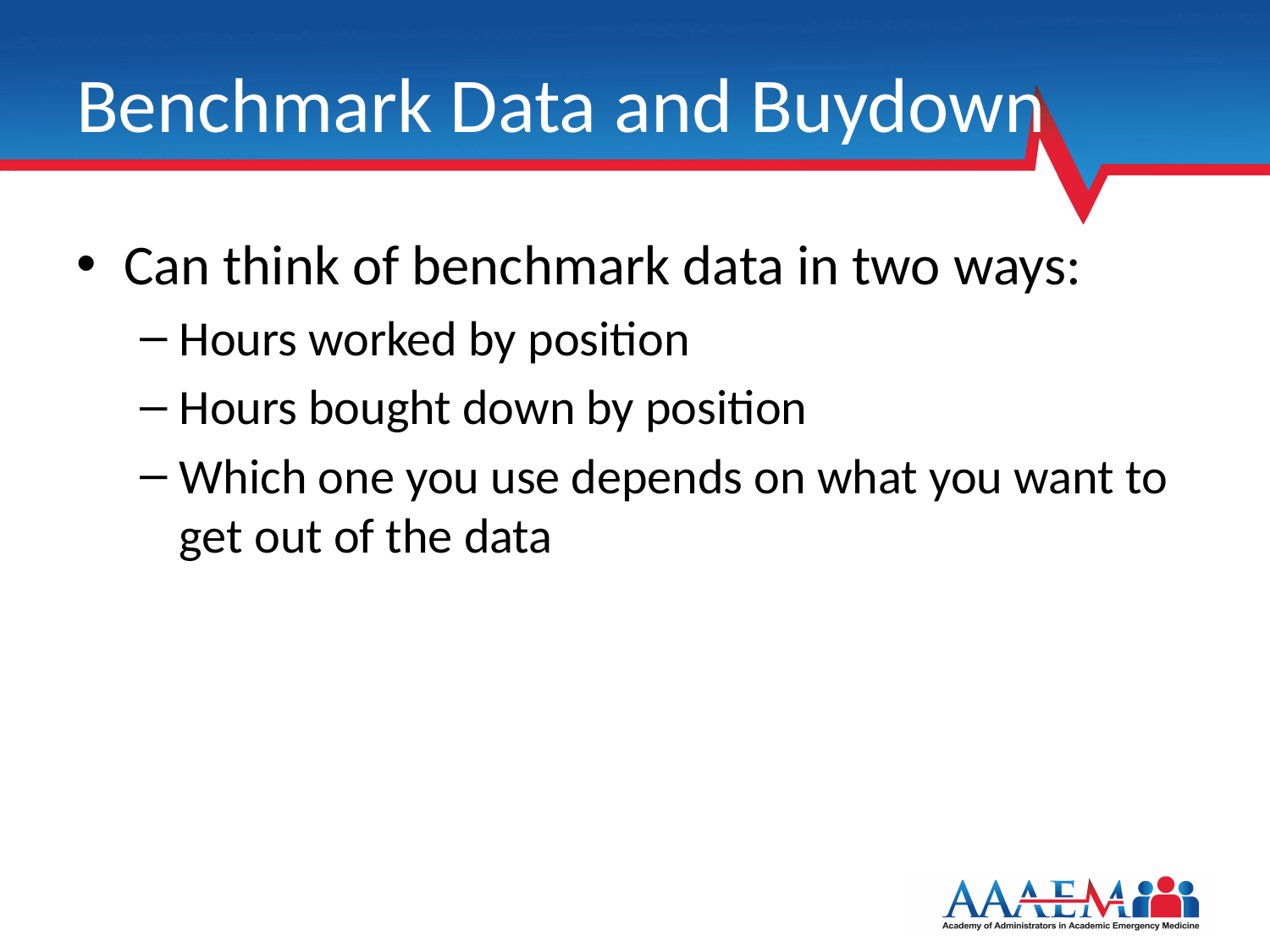

# Benchmark Data and Buydown
Can think of benchmark data in two ways:
Hours worked by position
Hours bought down by position
Which one you use depends on what you want to get out of the data